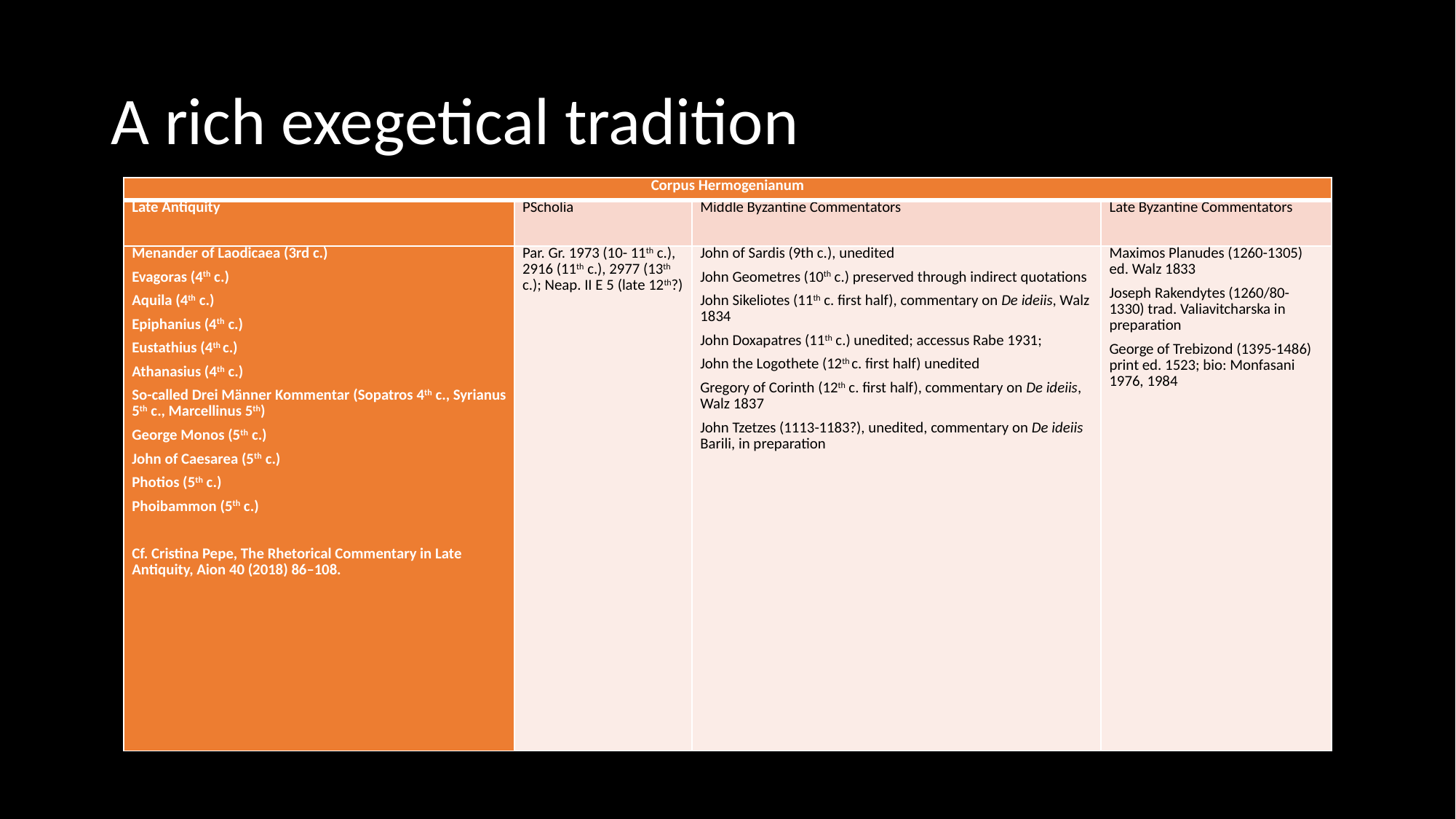

# A rich exegetical tradition
| Corpus Hermogenianum |  |  |  |
| --- | --- | --- | --- |
| Late Antiquity | PScholia | Middle Byzantine Commentators | Late Byzantine Commentators |
| Menander of Laodicaea (3rd c.) Evagoras (4th c.) Aquila (4th c.) Epiphanius (4th c.) Eustathius (4th c.) Athanasius (4th c.) So-called Drei Männer Kommentar (Sopatros 4th c., Syrianus 5th c., Marcellinus 5th) George Monos (5th c.) John of Caesarea (5th c.) Photios (5th c.) Phoibammon (5th c.)   Cf. Cristina Pepe, The Rhetorical Commentary in Late Antiquity, Aion 40 (2018) 86–108. | Par. Gr. 1973 (10- 11th c.), 2916 (11th c.), 2977 (13th c.); Neap. II E 5 (late 12th?) | John of Sardis (9th c.), unedited John Geometres (10th c.) preserved through indirect quotations John Sikeliotes (11th c. first half), commentary on De ideiis, Walz 1834 John Doxapatres (11th c.) unedited; accessus Rabe 1931; John the Logothete (12th c. first half) unedited Gregory of Corinth (12th c. first half), commentary on De ideiis, Walz 1837 John Tzetzes (1113-1183?), unedited, commentary on De ideiis Barili, in preparation | Maximos Planudes (1260-1305) ed. Walz 1833 Joseph Rakendytes (1260/80-1330) trad. Valiavitcharska in preparation George of Trebizond (1395-1486) print ed. 1523; bio: Monfasani 1976, 1984 |